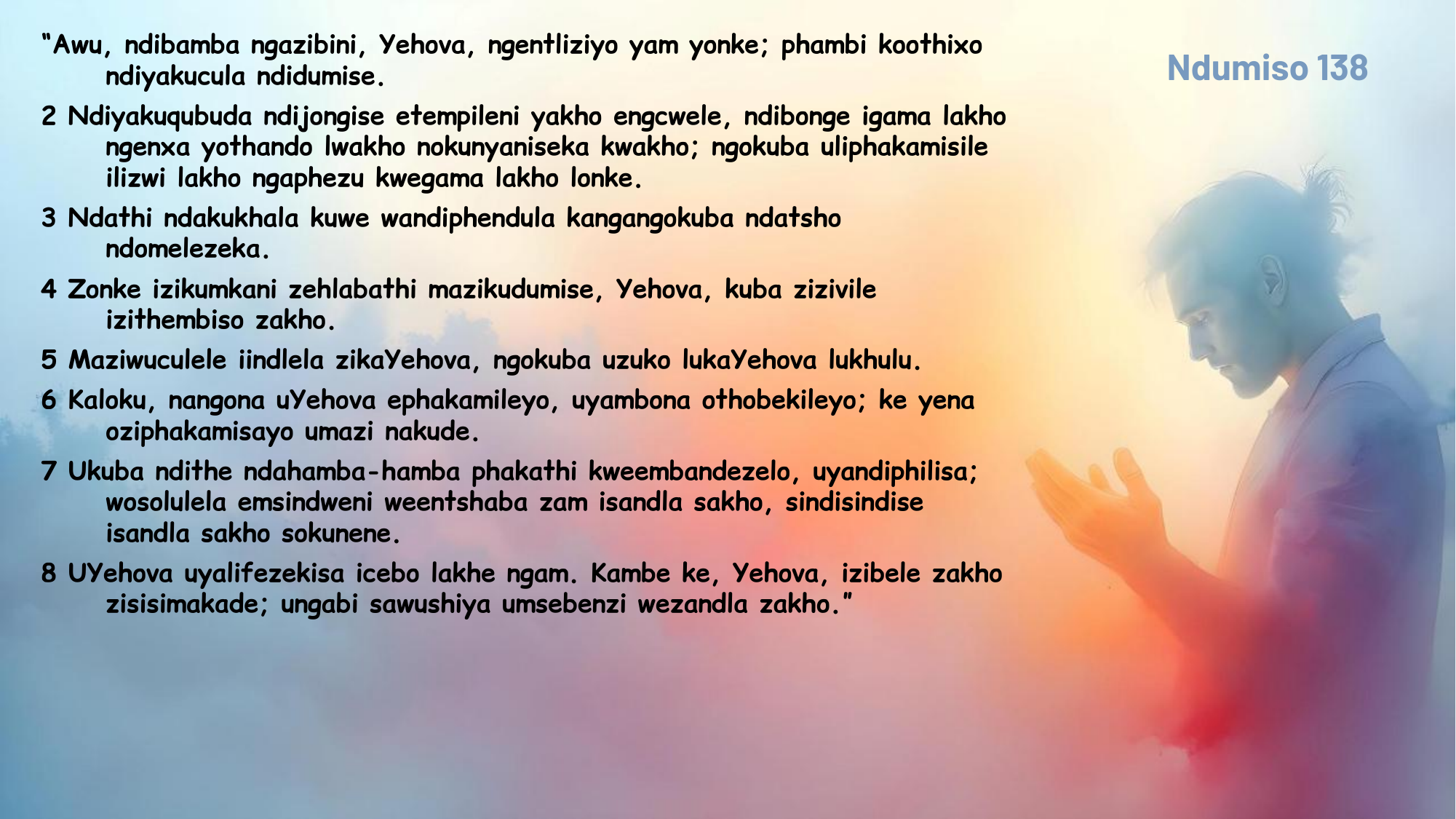

“Awu, ndibamba ngazibini, Yehova, ngentliziyo yam yonke; phambi koothixo ndiyakucula ndidumise.
2 Ndiyakuqubuda ndijongise etempileni yakho engcwele, ndibonge igama lakho ngenxa yothando lwakho nokunyaniseka kwakho; ngokuba uliphakamisile ilizwi lakho ngaphezu kwegama lakho lonke.
3 Ndathi ndakukhala kuwe wandiphendula kangangokuba ndatsho ndomelezeka.
4 Zonke izikumkani zehlabathi mazikudumise, Yehova, kuba zizivile izithembiso zakho.
5 Maziwuculele iindlela zikaYehova, ngokuba uzuko lukaYehova lukhulu.
6 Kaloku, nangona uYehova ephakamileyo, uyambona othobekileyo; ke yena oziphakamisayo umazi nakude.
7 Ukuba ndithe ndahamba-hamba phakathi kweembandezelo, uyandiphilisa; wosolulela emsindweni weentshaba zam isandla sakho, sindisindise isandla sakho sokunene.
8 UYehova uyalifezekisa icebo lakhe ngam. Kambe ke, Yehova, izibele zakho zisisimakade; ungabi sawushiya umsebenzi wezandla zakho.”
Ndumiso 138